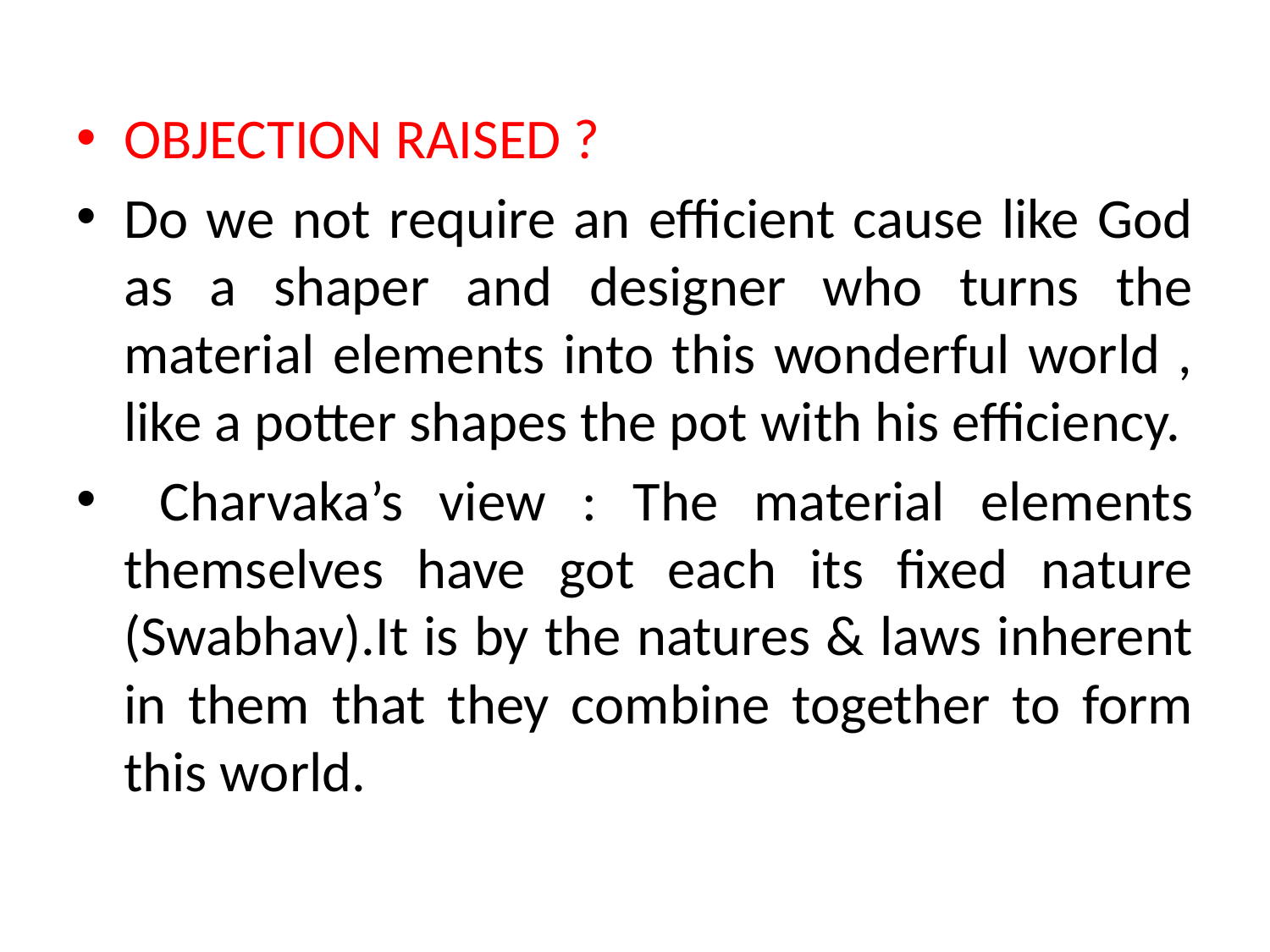

OBJECTION RAISED ?
Do we not require an efficient cause like God as a shaper and designer who turns the material elements into this wonderful world , like a potter shapes the pot with his efficiency.
 Charvaka’s view : The material elements themselves have got each its fixed nature (Swabhav).It is by the natures & laws inherent in them that they combine together to form this world.